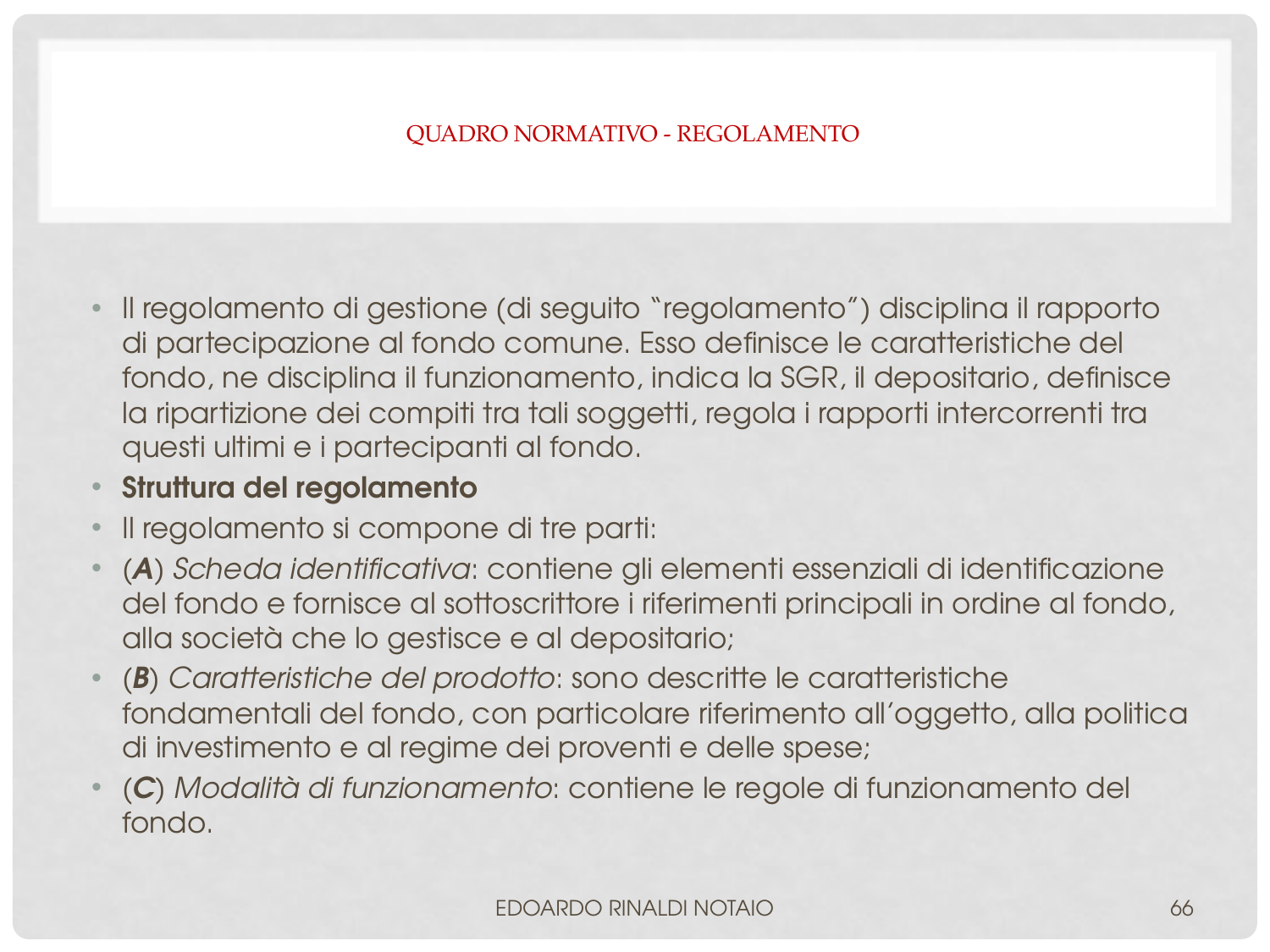

# QUADRO NORMATIVO - REGOLAMENTO

Il regolamento di gestione (di seguito “regolamento”) disciplina il rapporto di partecipazione al fondo comune. Esso definisce le caratteristiche del fondo, ne disciplina il funzionamento, indica la SGR, il depositario, definisce la ripartizione dei compiti tra tali soggetti, regola i rapporti intercorrenti tra questi ultimi e i partecipanti al fondo.
Struttura del regolamento
Il regolamento si compone di tre parti:
(A) Scheda identificativa: contiene gli elementi essenziali di identificazione del fondo e fornisce al sottoscrittore i riferimenti principali in ordine al fondo, alla società che lo gestisce e al depositario;
(B) Caratteristiche del prodotto: sono descritte le caratteristiche fondamentali del fondo, con particolare riferimento all’oggetto, alla politica di investimento e al regime dei proventi e delle spese;
(C) Modalità di funzionamento: contiene le regole di funzionamento del fondo.
EDOARDO RINALDI NOTAIO
66